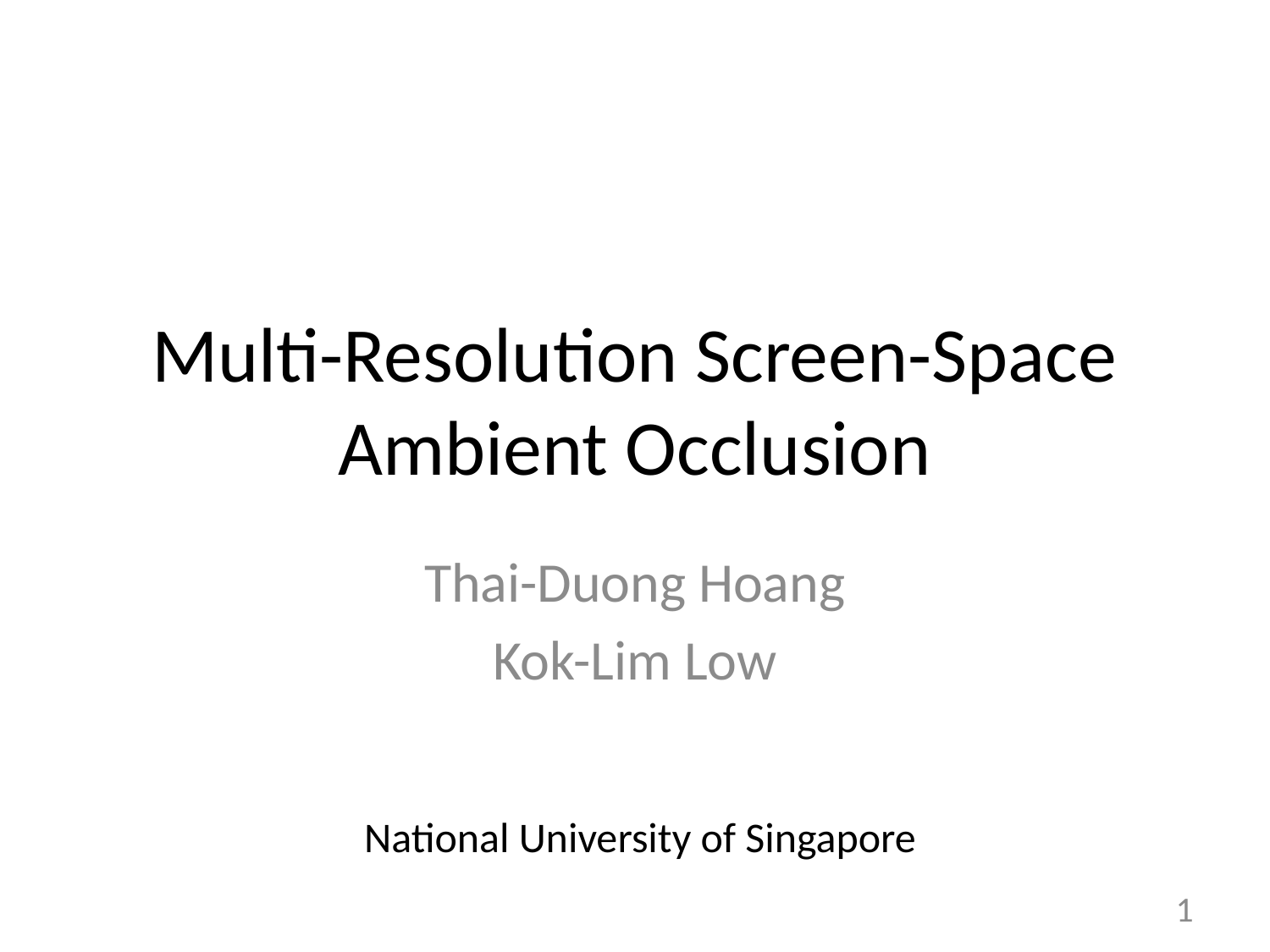

# Multi-Resolution Screen-Space Ambient Occlusion
Thai-Duong Hoang
Kok-Lim Low
National University of Singapore
1